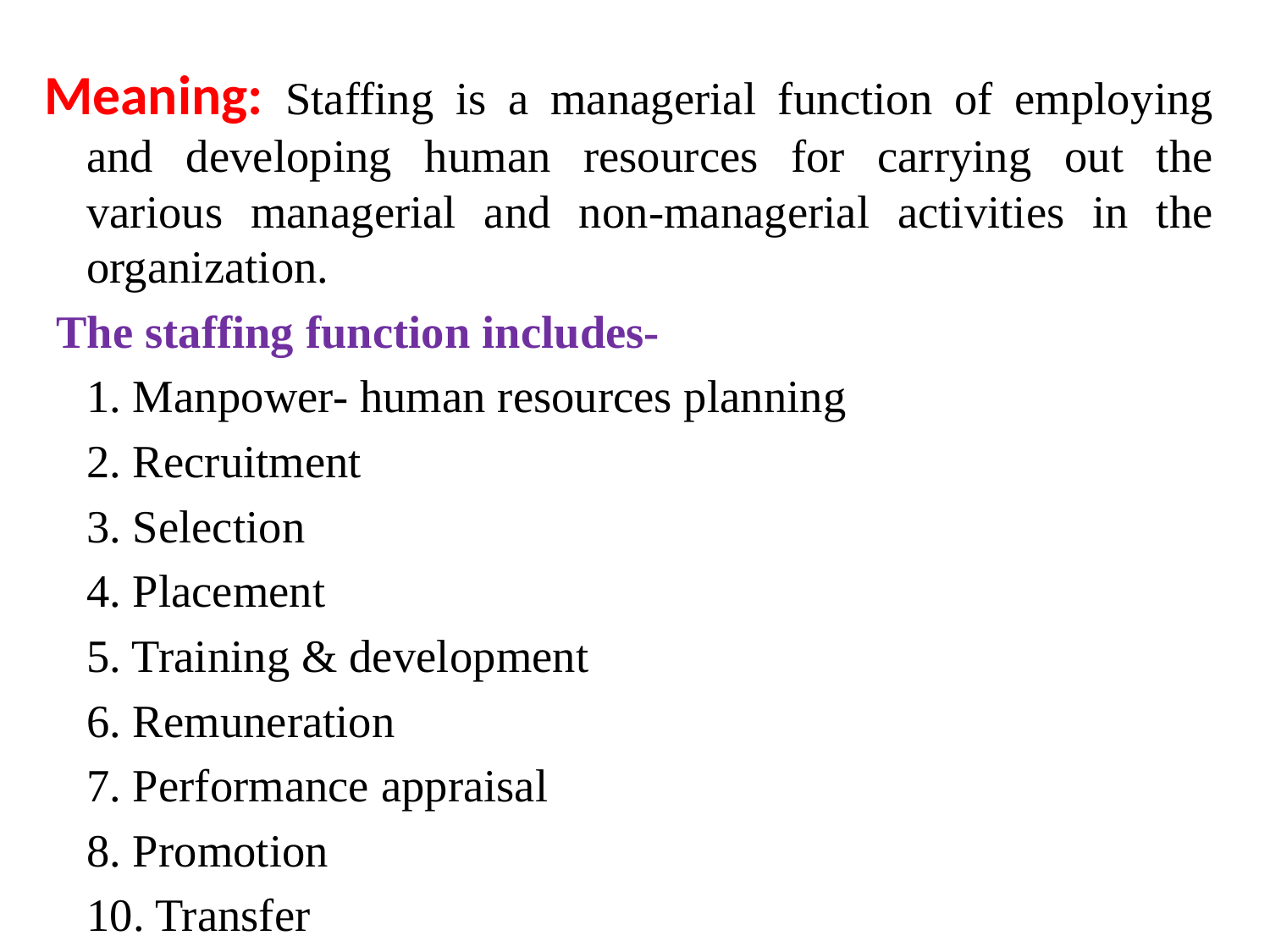

Meaning: Staffing is a managerial function of employing and developing human resources for carrying out the various managerial and non-managerial activities in the organization.
 The staffing function includes-
		1. Manpower- human resources planning
		2. Recruitment
		3. Selection
		4. Placement
		5. Training & development
		6. Remuneration
		7. Performance appraisal
 		8. Promotion
		10. Transfer